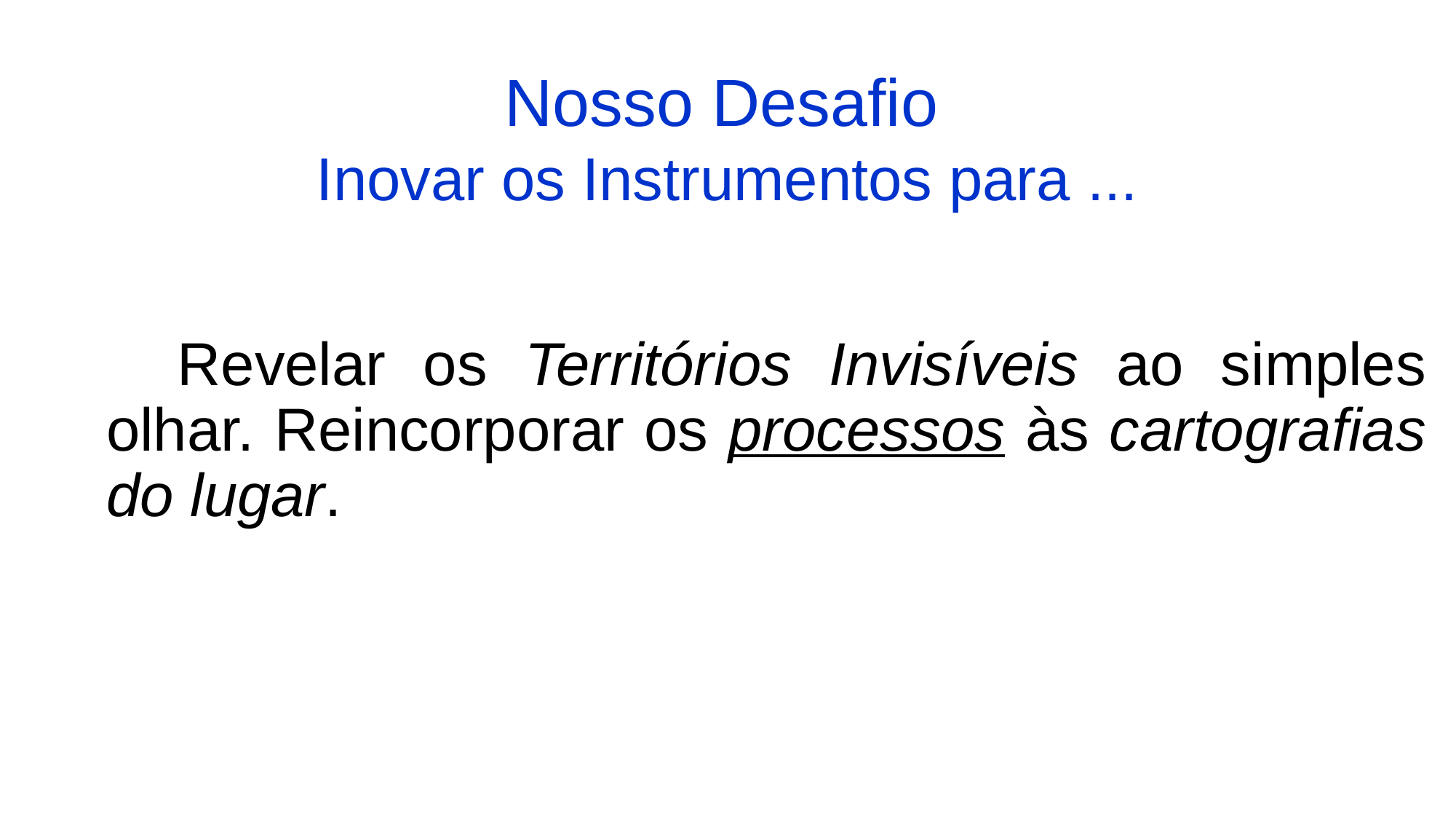

Nosso Desafio
Inovar os Instrumentos para ...

   Revelar os Territórios Invisíveis ao simples olhar. Reincorporar os processos às cartografias do lugar.